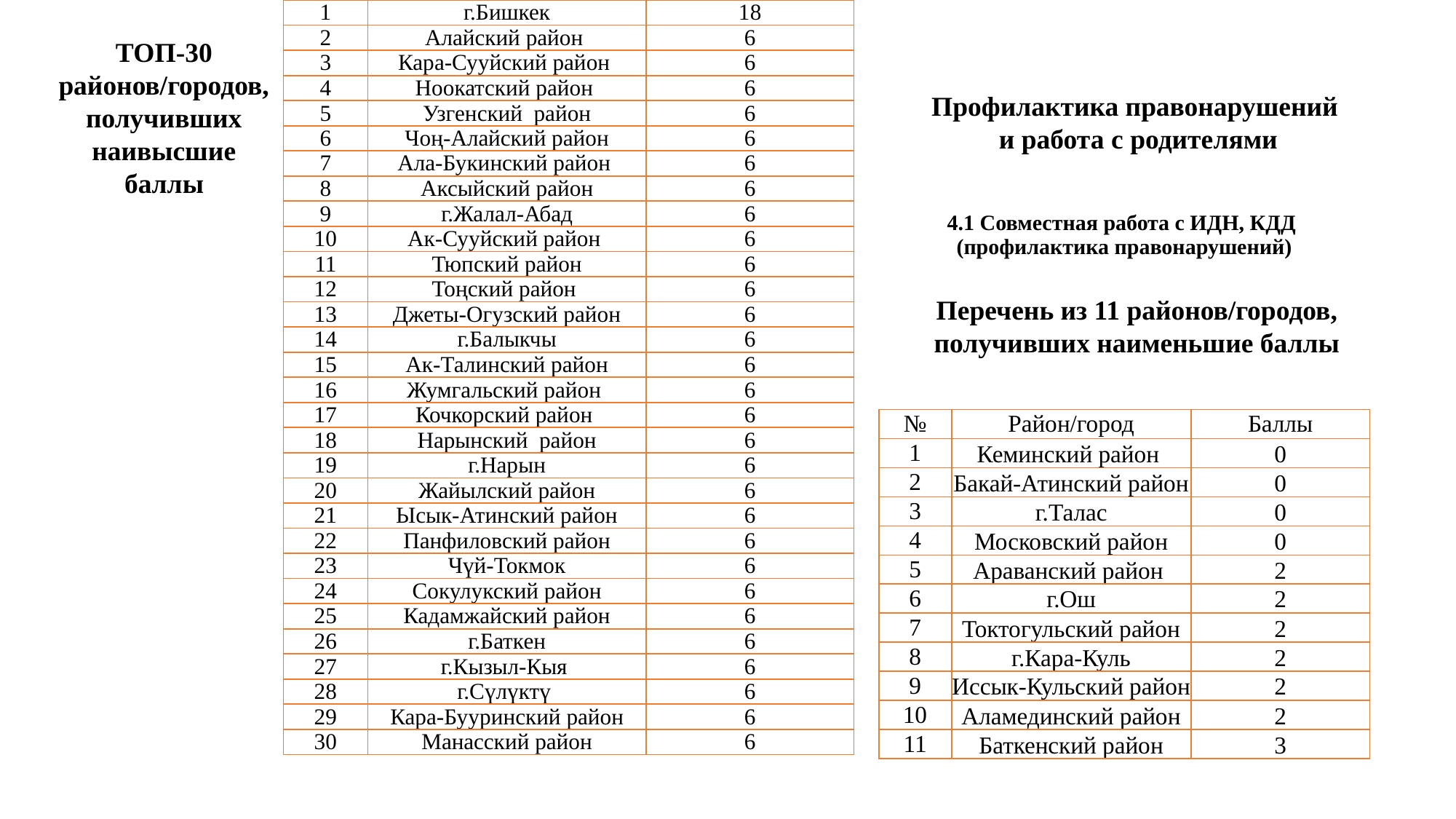

| 1 | г.Бишкек | 18 |
| --- | --- | --- |
| 2 | Алайский район | 6 |
| 3 | Кара-Сууйский район | 6 |
| 4 | Ноокатский район | 6 |
| 5 | Узгенский район | 6 |
| 6 | Чоң-Алайский район | 6 |
| 7 | Ала-Букинский район | 6 |
| 8 | Аксыйский район | 6 |
| 9 | г.Жалал-Абад | 6 |
| 10 | Ак-Сууйский район | 6 |
| 11 | Тюпский район | 6 |
| 12 | Тоңский район | 6 |
| 13 | Джеты-Огузский район | 6 |
| 14 | г.Балыкчы | 6 |
| 15 | Ак-Талинский район | 6 |
| 16 | Жумгальский район | 6 |
| 17 | Кочкорский район | 6 |
| 18 | Нарынский район | 6 |
| 19 | г.Нарын | 6 |
| 20 | Жайылский район | 6 |
| 21 | Ысык-Атинский район | 6 |
| 22 | Панфиловский район | 6 |
| 23 | Чүй-Токмок | 6 |
| 24 | Сокулукский район | 6 |
| 25 | Кадамжайский район | 6 |
| 26 | г.Баткен | 6 |
| 27 | г.Кызыл-Кыя | 6 |
| 28 | г.Сүлүктү | 6 |
| 29 | Кара-Бууринский район | 6 |
| 30 | Манасский район | 6 |
ТОП-30 районов/городов, получивших наивысшие баллы
Профилактика правонарушений
и работа с родителями
# 4.1 Совместная работа с ИДН, КДД (профилактика правонарушений)
Перечень из 11 районов/городов, получивших наименьшие баллы
| № | Район/город | Баллы |
| --- | --- | --- |
| 1 | Кеминский район | 0 |
| 2 | Бакай-Атинский район | 0 |
| 3 | г.Талас | 0 |
| 4 | Московский район | 0 |
| 5 | Араванский район | 2 |
| 6 | г.Ош | 2 |
| 7 | Токтогульский район | 2 |
| 8 | г.Кара-Куль | 2 |
| 9 | Иссык-Кульский район | 2 |
| 10 | Аламединский район | 2 |
| 11 | Баткенский район | 3 |